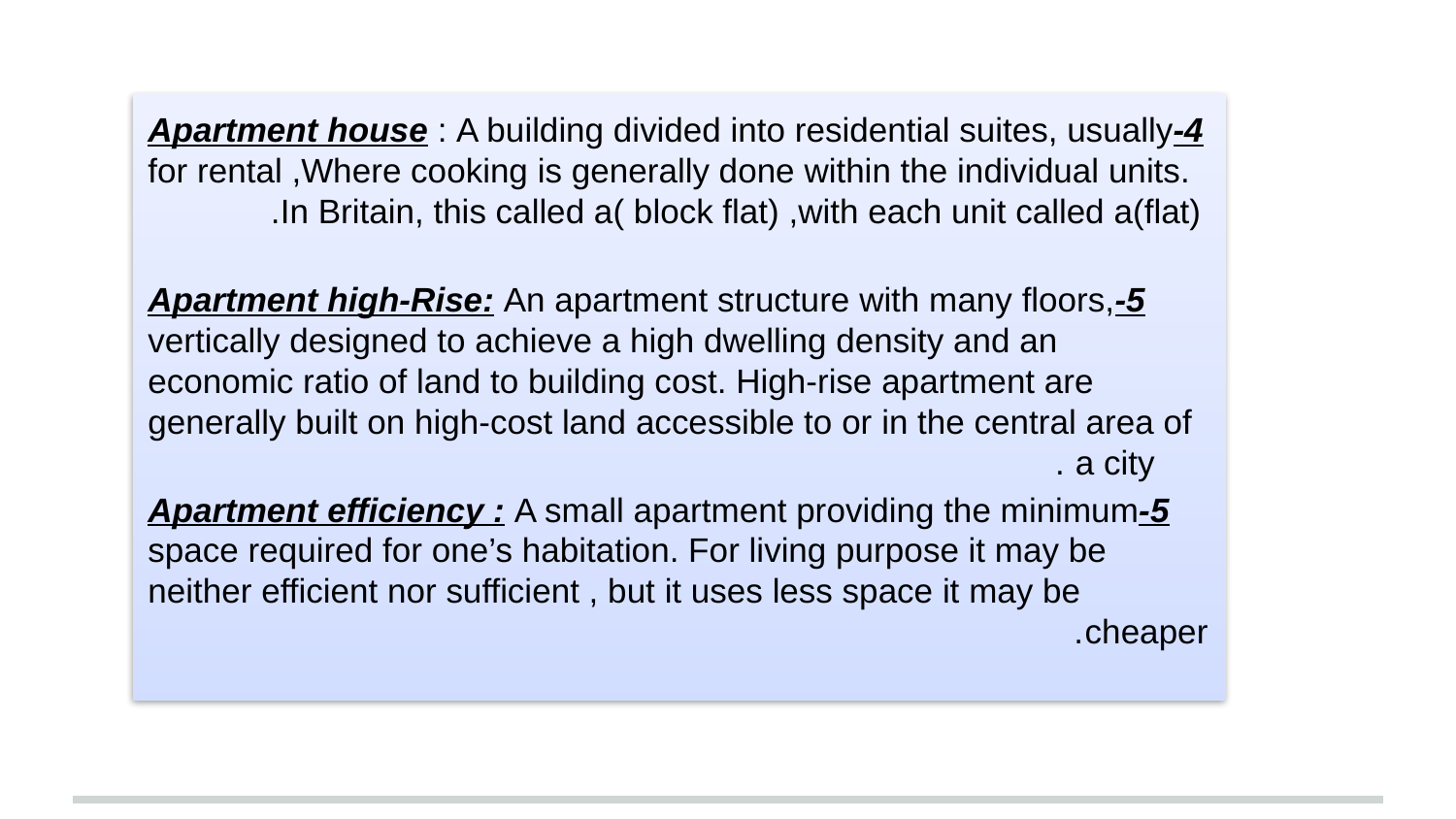

4-Apartment house : A building divided into residential suites, usually for rental ,Where cooking is generally done within the individual units. In Britain, this called a( block flat) ,with each unit called a(flat).
5-Apartment high-Rise: An apartment structure with many floors, vertically designed to achieve a high dwelling density and an economic ratio of land to building cost. High-rise apartment are generally built on high-cost land accessible to or in the central area of a city .
5-Apartment efficiency : A small apartment providing the minimum space required for one’s habitation. For living purpose it may be neither efficient nor sufficient , but it uses less space it may be cheaper.